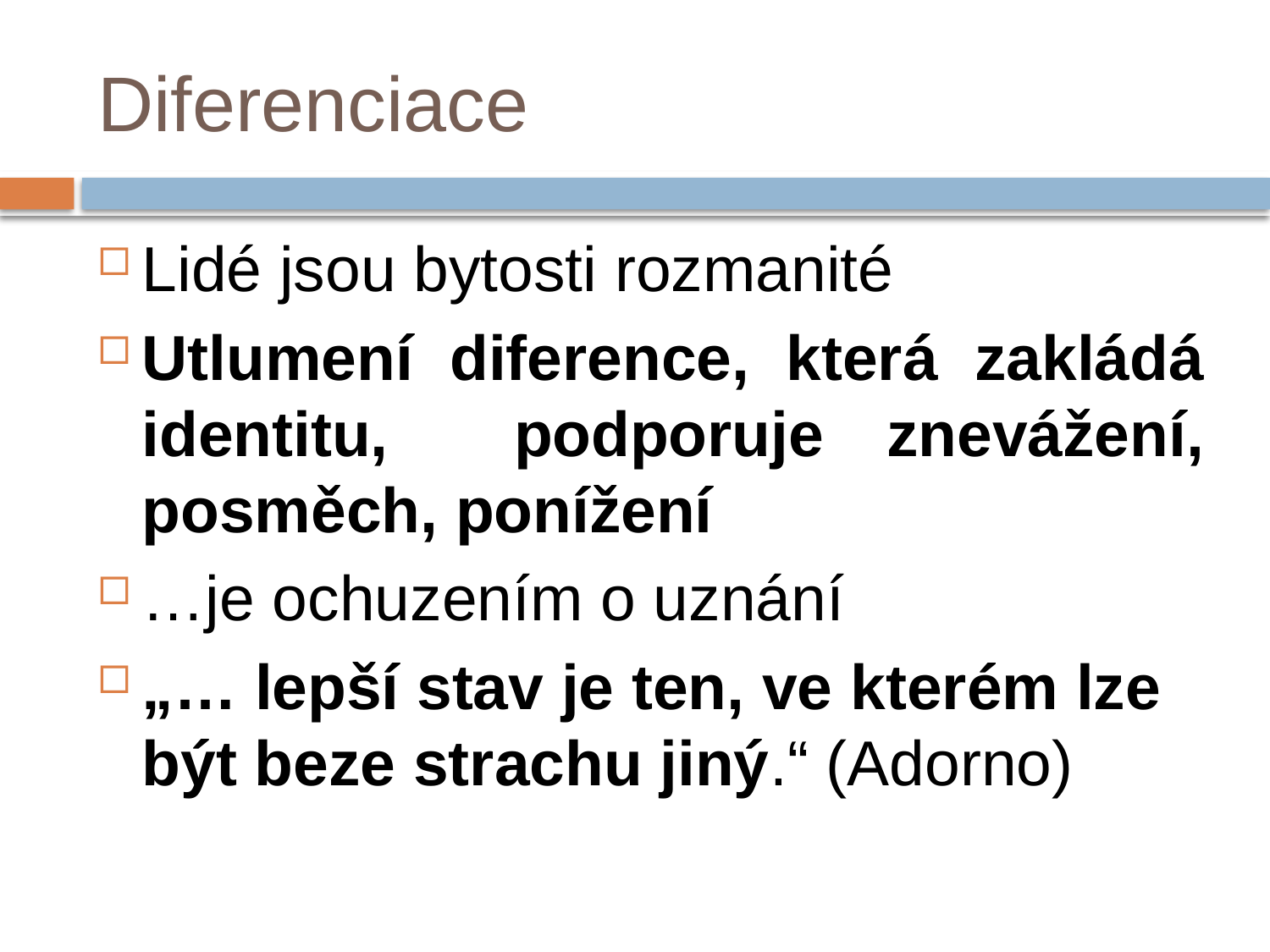

# Diferenciace
Lidé jsou bytosti rozmanité
Utlumení diference, která zakládá identitu,  podporuje znevážení, posměch, ponížení
…je ochuzením o uznání
„… lepší stav je ten, ve kterém lze být beze strachu jiný.“ (Adorno)